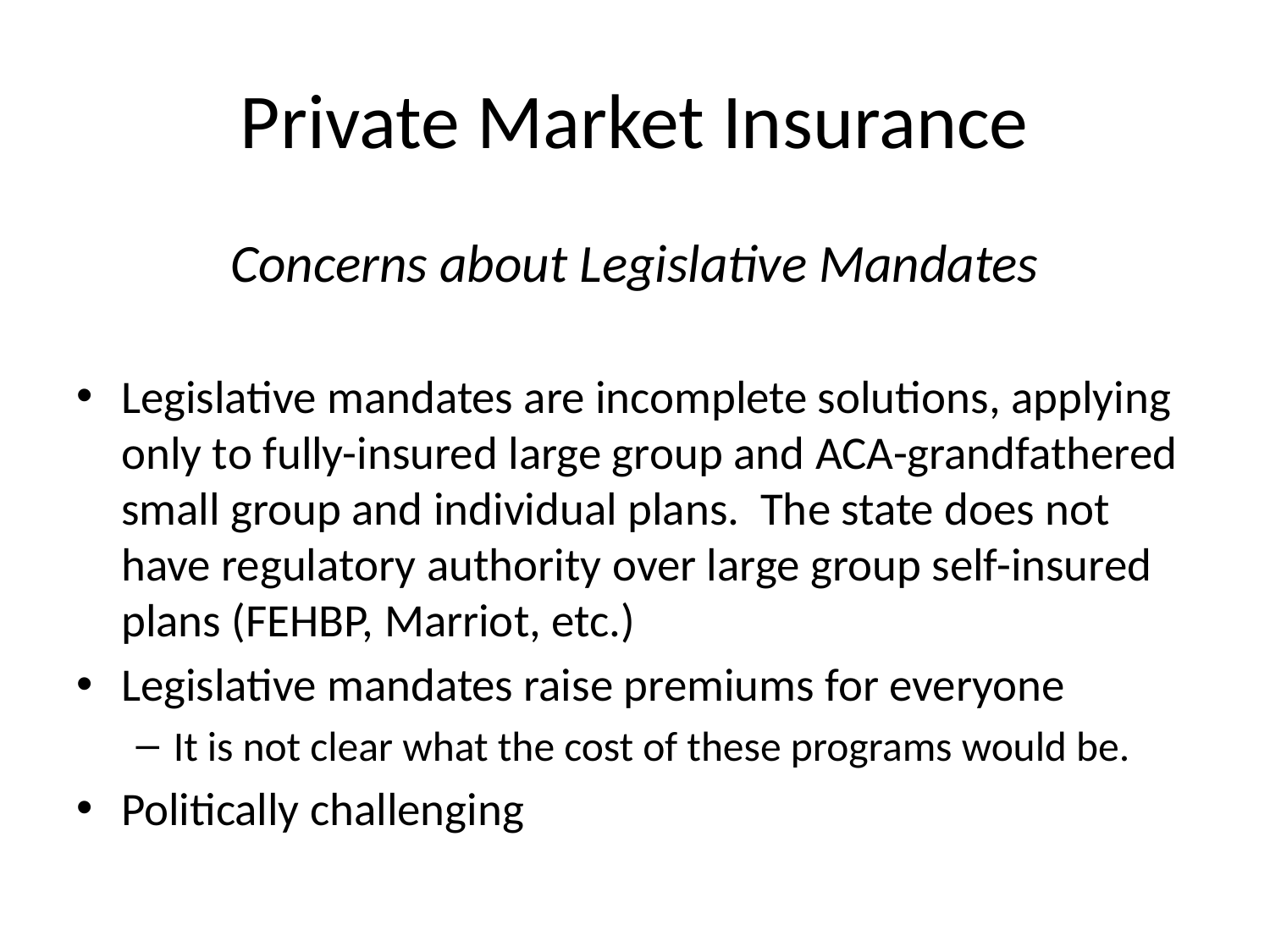

# Private Market Insurance
Concerns about Legislative Mandates

Legislative mandates are incomplete solutions, applying only to fully-insured large group and ACA-grandfathered small group and individual plans.  The state does not have regulatory authority over large group self-insured plans (FEHBP, Marriot, etc.)
Legislative mandates raise premiums for everyone
It is not clear what the cost of these programs would be.
Politically challenging